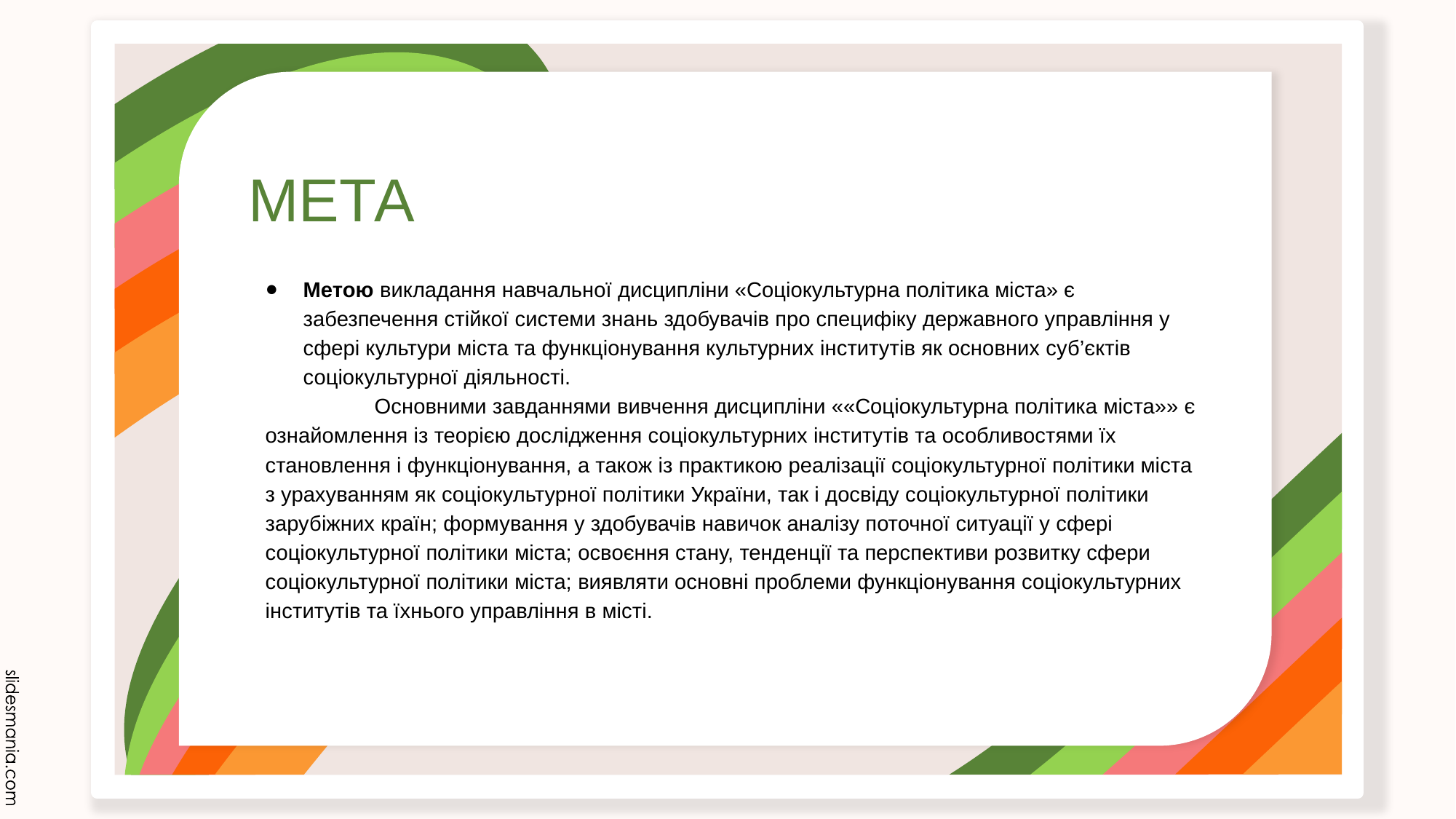

# МЕТА
Метою викладання навчальної дисципліни «Соціокультурна політика міста» є забезпечення стійкої системи знань здобувачів про специфіку державного управління у сфері культури міста та функціонування культурних інститутів як основних суб’єктів соціокультурної діяльності.
	Основними завданнями вивчення дисципліни ««Соціокультурна політика міста»» є ознайомлення із теорією дослідження соціокультурних інститутів та особливостями їх становлення і функціонування, а також із практикою реалізації соціокультурної політики міста з урахуванням як соціокультурної політики України, так і досвіду соціокультурної політики зарубіжних країн; формування у здобувачів навичок аналізу поточної ситуації у сфері соціокультурної політики міста; освоєння стану, тенденції та перспективи розвитку сфери соціокультурної політики міста; виявляти основні проблеми функціонування соціокультурних інститутів та їхнього управління в місті.